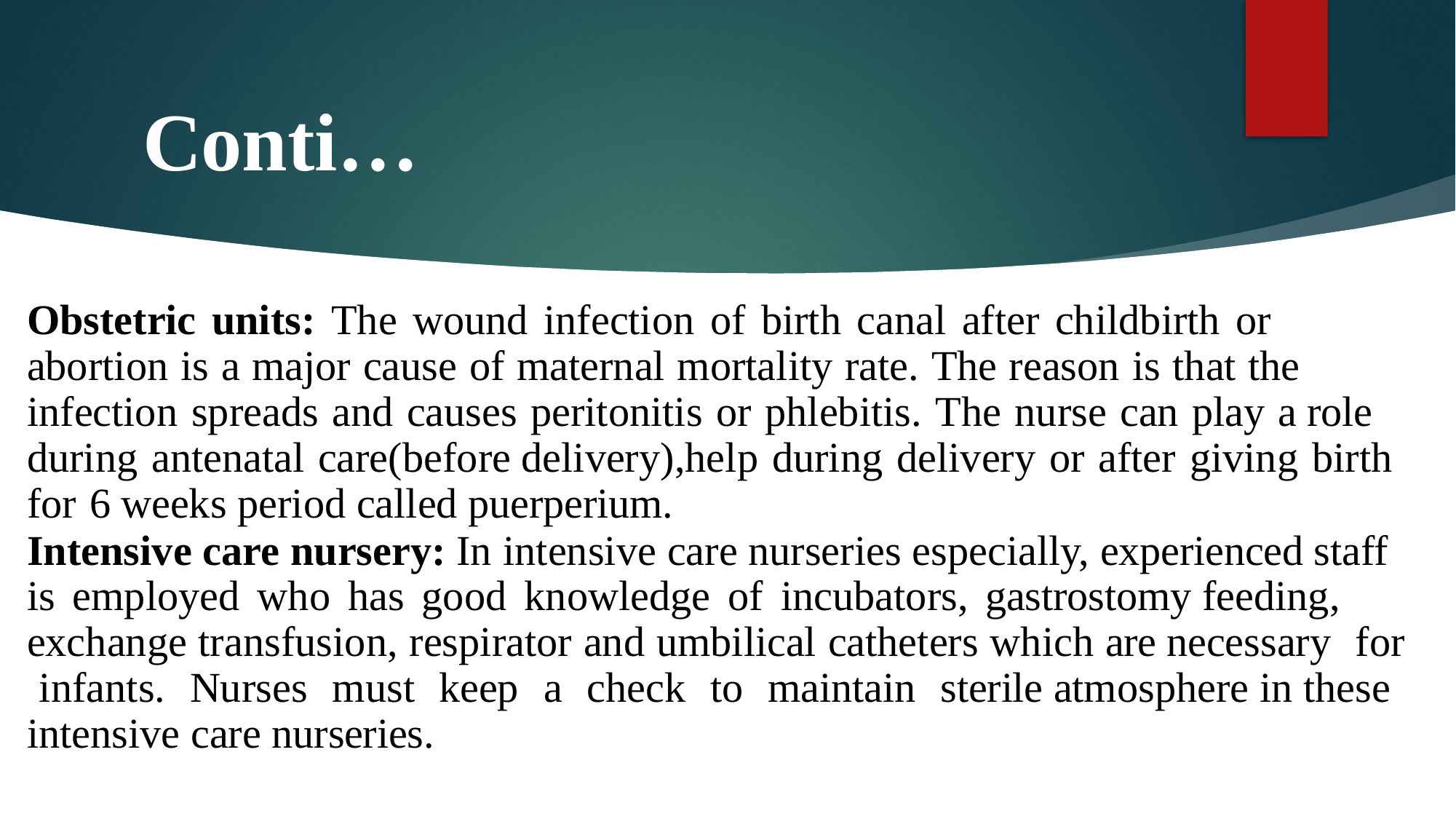

# Conti…

Obstetric units: The wound infection of birth canal after childbirth or abortion is a major cause of maternal mortality rate. The reason is that the infection spreads and causes peritonitis or phlebitis. The nurse can play a role during antenatal care(before delivery),help during delivery or after giving birth for 6 weeks period called puerperium.
Intensive care nursery: In intensive care nurseries especially, experienced staff is employed who has good knowledge of incubators, gastrostomy feeding, exchange transfusion, respirator and umbilical catheters which are necessary  for  infants.  Nurses  must  keep  a  check  to  maintain  sterile atmosphere in these intensive care nurseries.